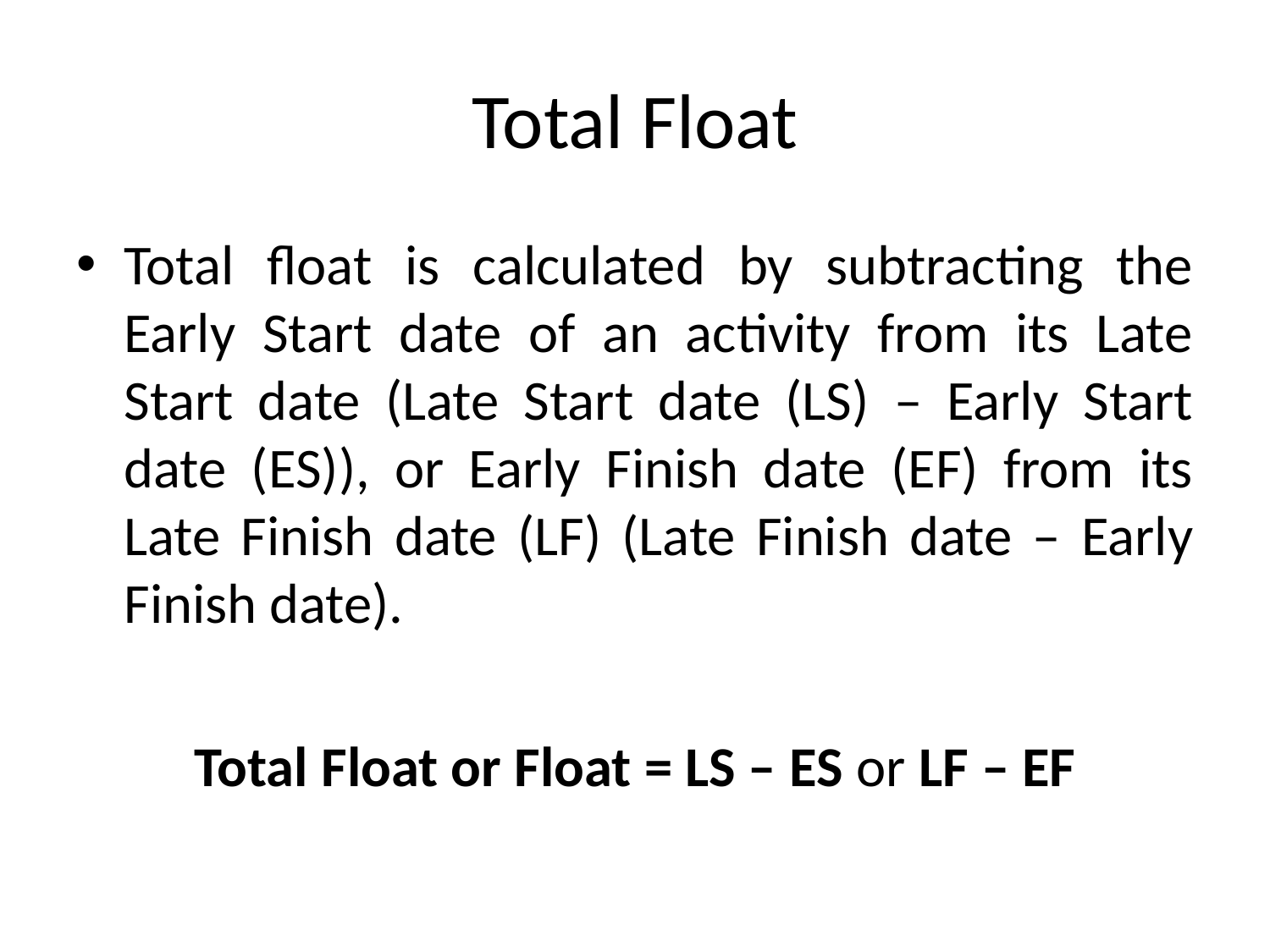

# Total Float
Total float is calculated by subtracting the Early Start date of an activity from its Late Start date (Late Start date (LS) – Early Start date (ES)), or Early Finish date (EF) from its Late Finish date (LF) (Late Finish date – Early Finish date).

Total Float or Float = LS – ES or LF – EF